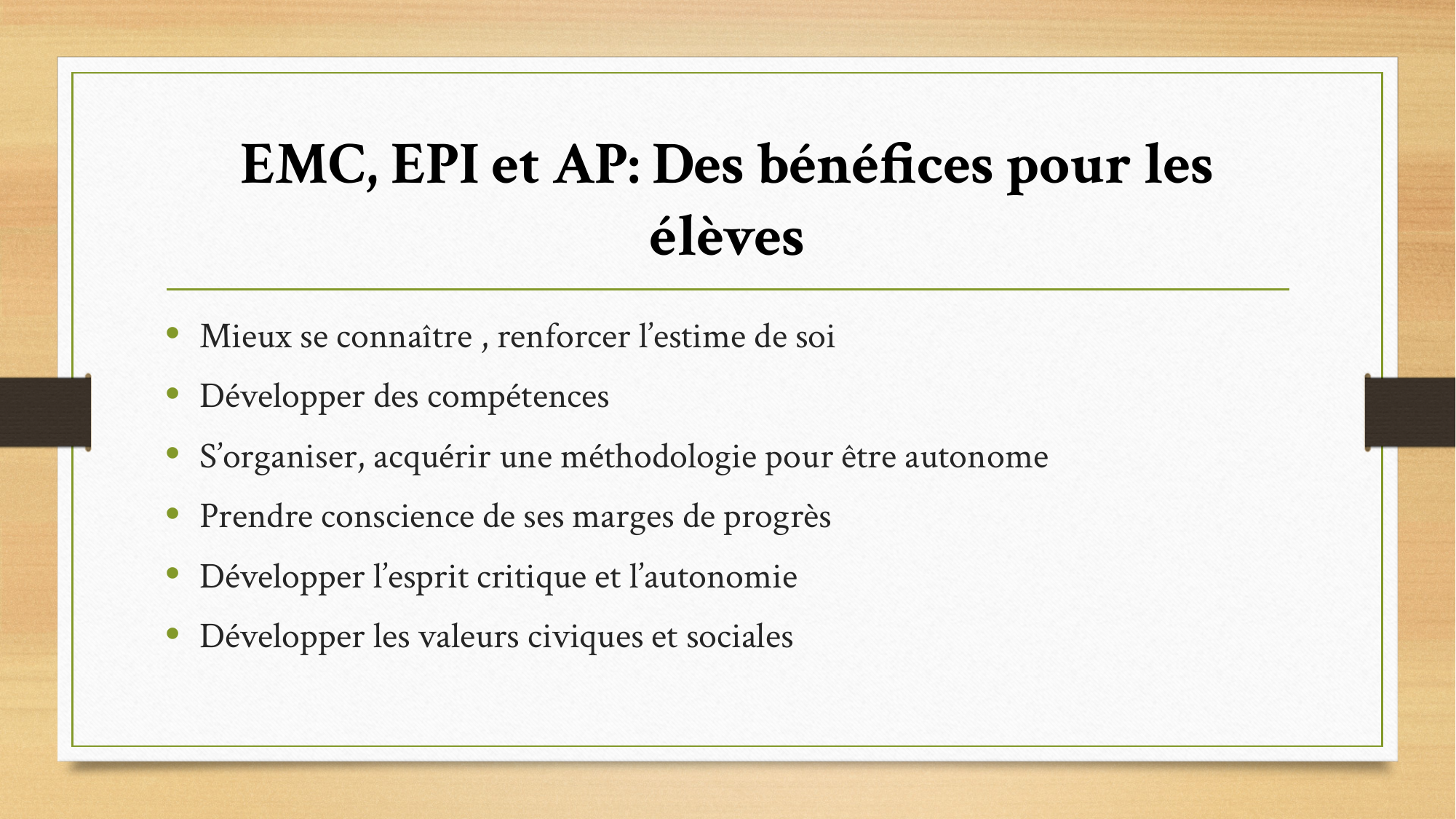

# EMC, EPI et AP: Des bénéfices pour les élèves
Mieux se connaître , renforcer l’estime de soi
Développer des compétences
S’organiser, acquérir une méthodologie pour être autonome
Prendre conscience de ses marges de progrès
Développer l’esprit critique et l’autonomie
Développer les valeurs civiques et sociales